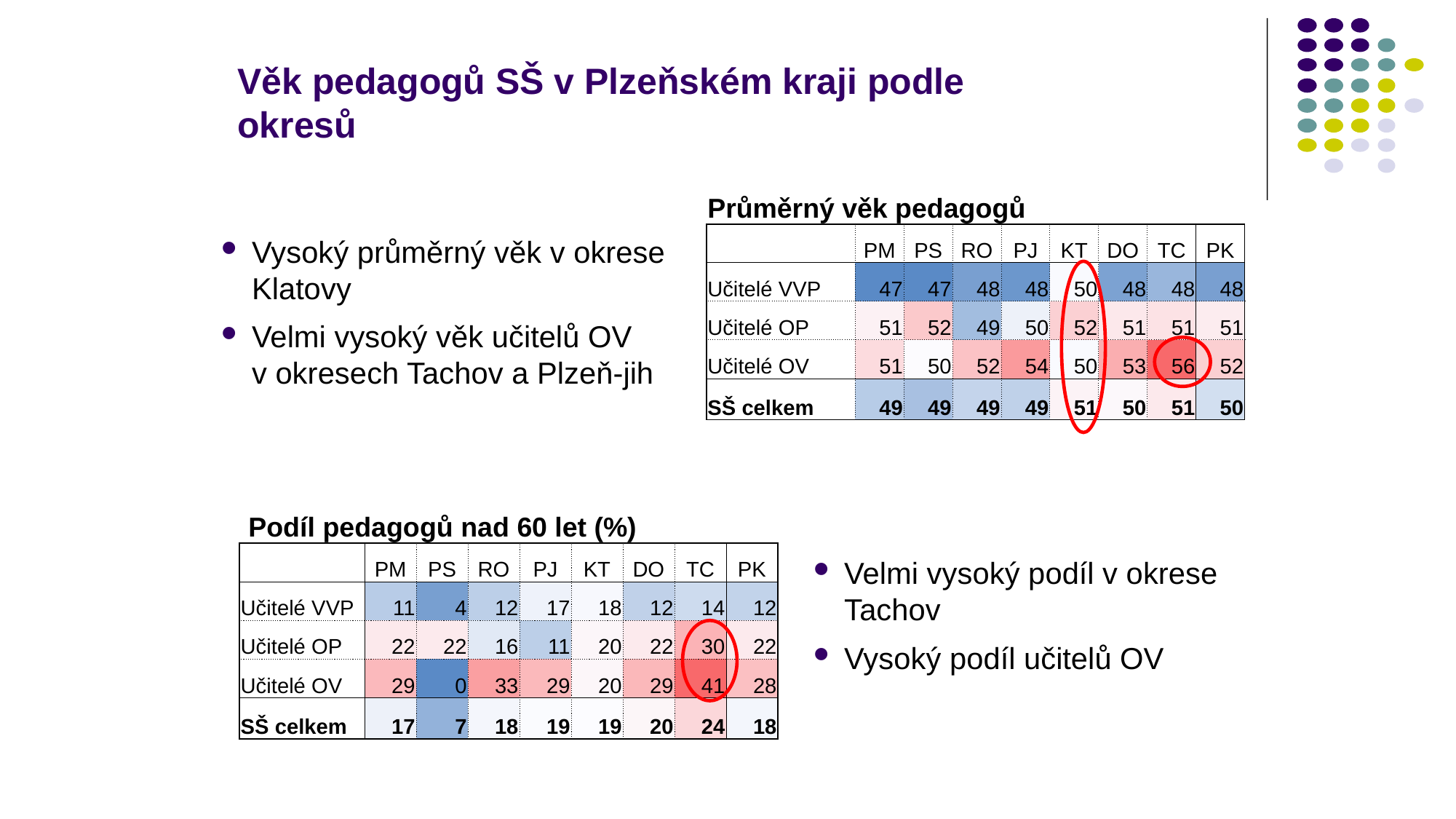

# Věk pedagogů SŠ v Plzeňském kraji podle okresů
| Průměrný věk pedagogů |  |  |  |  |  |  |  |  |
| --- | --- | --- | --- | --- | --- | --- | --- | --- |
|  | PM | PS | RO | PJ | KT | DO | TC | PK |
| Učitelé VVP | 47 | 47 | 48 | 48 | 50 | 48 | 48 | 48 |
| Učitelé OP | 51 | 52 | 49 | 50 | 52 | 51 | 51 | 51 |
| Učitelé OV | 51 | 50 | 52 | 54 | 50 | 53 | 56 | 52 |
| SŠ celkem | 49 | 49 | 49 | 49 | 51 | 50 | 51 | 50 |
Vysoký průměrný věk v okrese Klatovy
Velmi vysoký věk učitelů OV v okresech Tachov a Plzeň-jih

| Podíl pedagogů nad 60 let (%) |  |  |  |  |  |  |  |  |
| --- | --- | --- | --- | --- | --- | --- | --- | --- |
|  | PM | PS | RO | PJ | KT | DO | TC | PK |
| Učitelé VVP | 11 | 4 | 12 | 17 | 18 | 12 | 14 | 12 |
| Učitelé OP | 22 | 22 | 16 | 11 | 20 | 22 | 30 | 22 |
| Učitelé OV | 29 | 0 | 33 | 29 | 20 | 29 | 41 | 28 |
| SŠ celkem | 17 | 7 | 18 | 19 | 19 | 20 | 24 | 18 |
Velmi vysoký podíl v okrese Tachov
Vysoký podíl učitelů OV